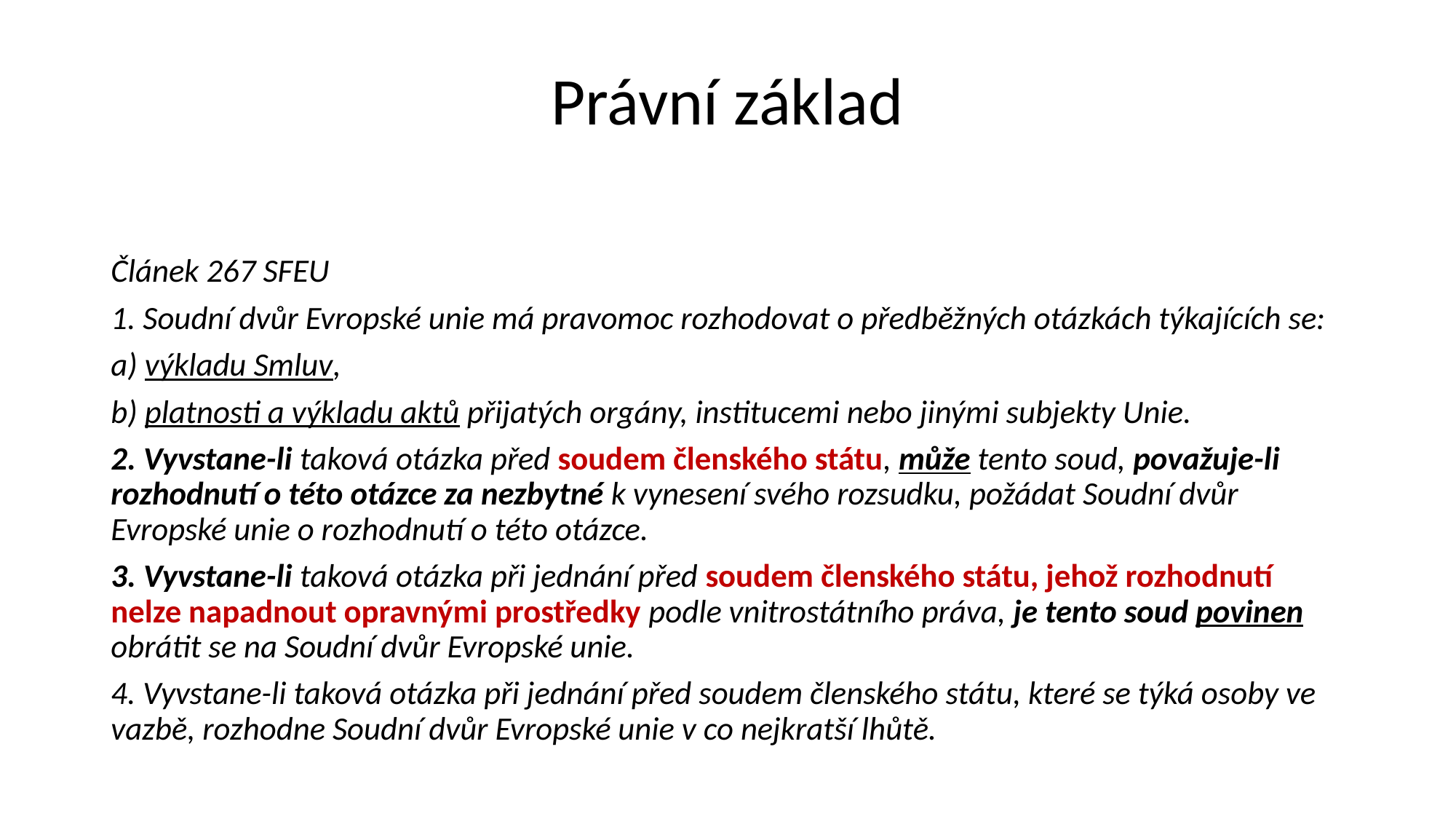

# Právní základ

Článek 267 SFEU
1. Soudní dvůr Evropské unie má pravomoc rozhodovat o předběžných otázkách týkajících se:
a) výkladu Smluv,
b) platnosti a výkladu aktů přijatých orgány, institucemi nebo jinými subjekty Unie.
2. Vyvstane-li taková otázka před soudem členského státu, může tento soud, považuje-li rozhodnutí o této otázce za nezbytné k vynesení svého rozsudku, požádat Soudní dvůr Evropské unie o rozhodnutí o této otázce.
3. Vyvstane-li taková otázka při jednání před soudem členského státu, jehož rozhodnutí nelze napadnout opravnými prostředky podle vnitrostátního práva, je tento soud povinen obrátit se na Soudní dvůr Evropské unie.
4. Vyvstane-li taková otázka při jednání před soudem členského státu, které se týká osoby ve vazbě, rozhodne Soudní dvůr Evropské unie v co nejkratší lhůtě.